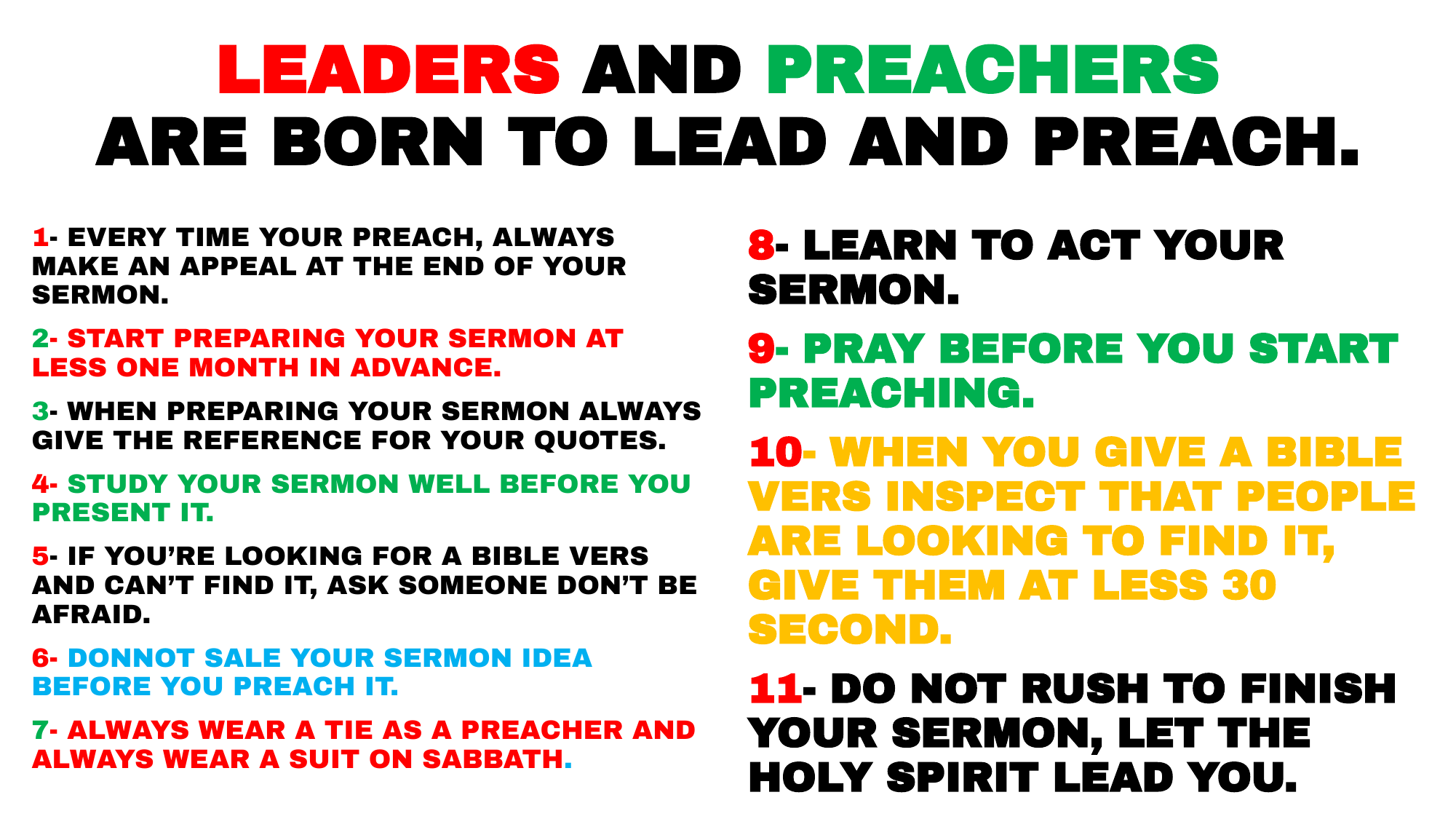

# LEADERS AND PREACHERS ARE BORN TO LEAD AND PREACH.
1- EVERY TIME YOUR PREACH, ALWAYS MAKE AN APPEAL AT THE END OF YOUR SERMON.
2- START PREPARING YOUR SERMON AT LESS ONE MONTH IN ADVANCE.
3- WHEN PREPARING YOUR SERMON ALWAYS GIVE THE REFERENCE FOR YOUR QUOTES.
4- STUDY YOUR SERMON WELL BEFORE YOU PRESENT IT.
5- IF YOU’RE LOOKING FOR A BIBLE VERS AND CAN’T FIND IT, ASK SOMEONE DON’T BE AFRAID.
6- DONNOT SALE YOUR SERMON IDEA BEFORE YOU PREACH IT.
7- ALWAYS WEAR A TIE AS A PREACHER AND ALWAYS WEAR A SUIT ON SABBATH.

8- LEARN TO ACT YOUR SERMON.
9- PRAY BEFORE YOU START PREACHING.
10- WHEN YOU GIVE A BIBLE VERS INSPECT THAT PEOPLE ARE LOOKING TO FIND IT, GIVE THEM AT LESS 30 SECOND.
11- DO NOT RUSH TO FINISH YOUR SERMON, LET THE HOLY SPIRIT LEAD YOU.